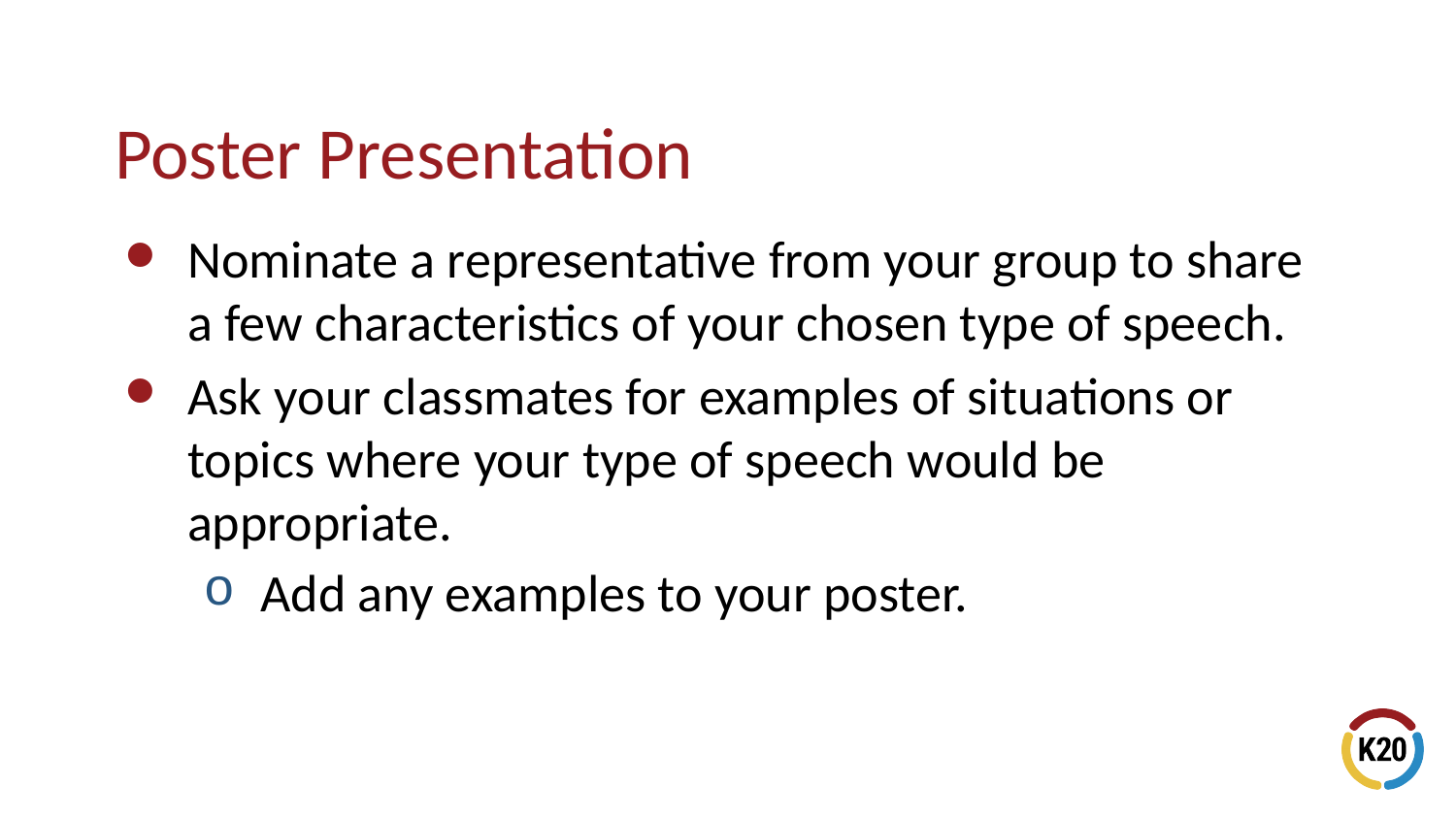

# Poster Presentation
Nominate a representative from your group to share a few characteristics of your chosen type of speech.
Ask your classmates for examples of situations or topics where your type of speech would be appropriate.
Add any examples to your poster.